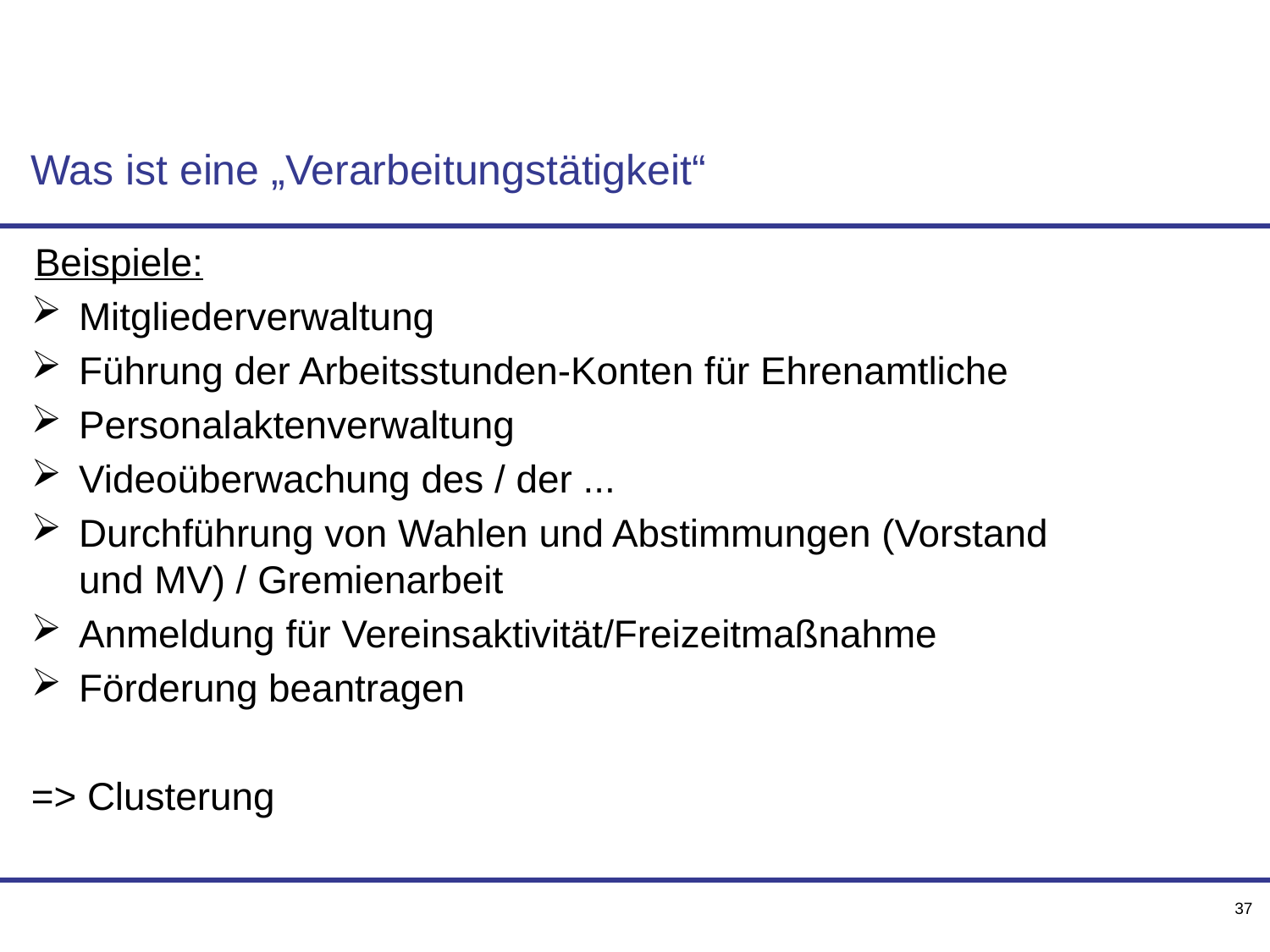

# Was ist eine „Verarbeitungstätigkeit“
Beispiele:
Mitgliederverwaltung
Führung der Arbeitsstunden-Konten für Ehrenamtliche
Personalaktenverwaltung
Videoüberwachung des / der ...
Durchführung von Wahlen und Abstimmungen (Vorstand und MV) / Gremienarbeit
Anmeldung für Vereinsaktivität/Freizeitmaßnahme
Förderung beantragen

=> Clusterung

37